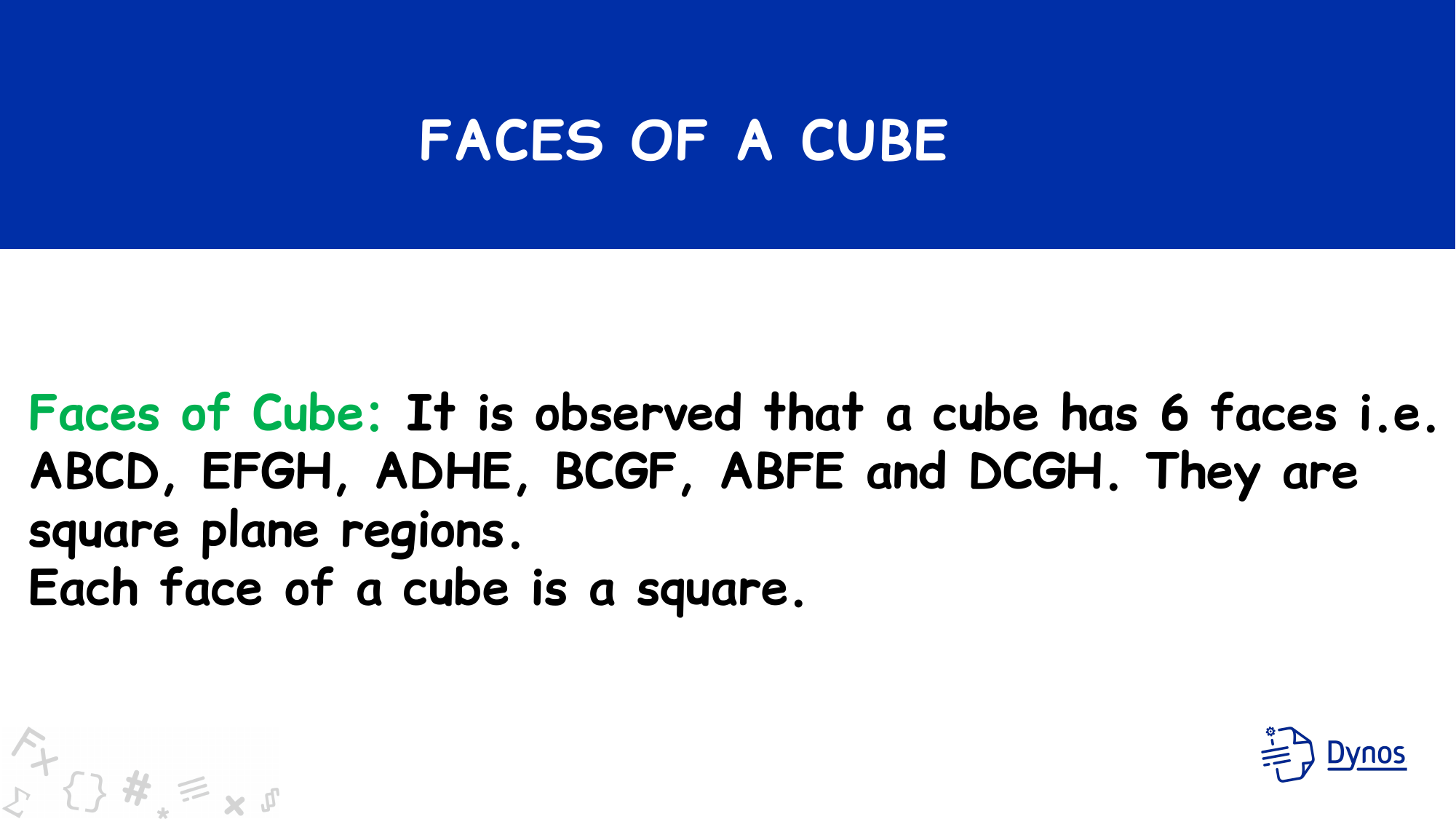

# Faces of a cube
Faces of Cube: It is observed that a cube has 6 faces i.e. ABCD, EFGH, ADHE, BCGF, ABFE and DCGH. They are square plane regions.
Each face of a cube is a square.